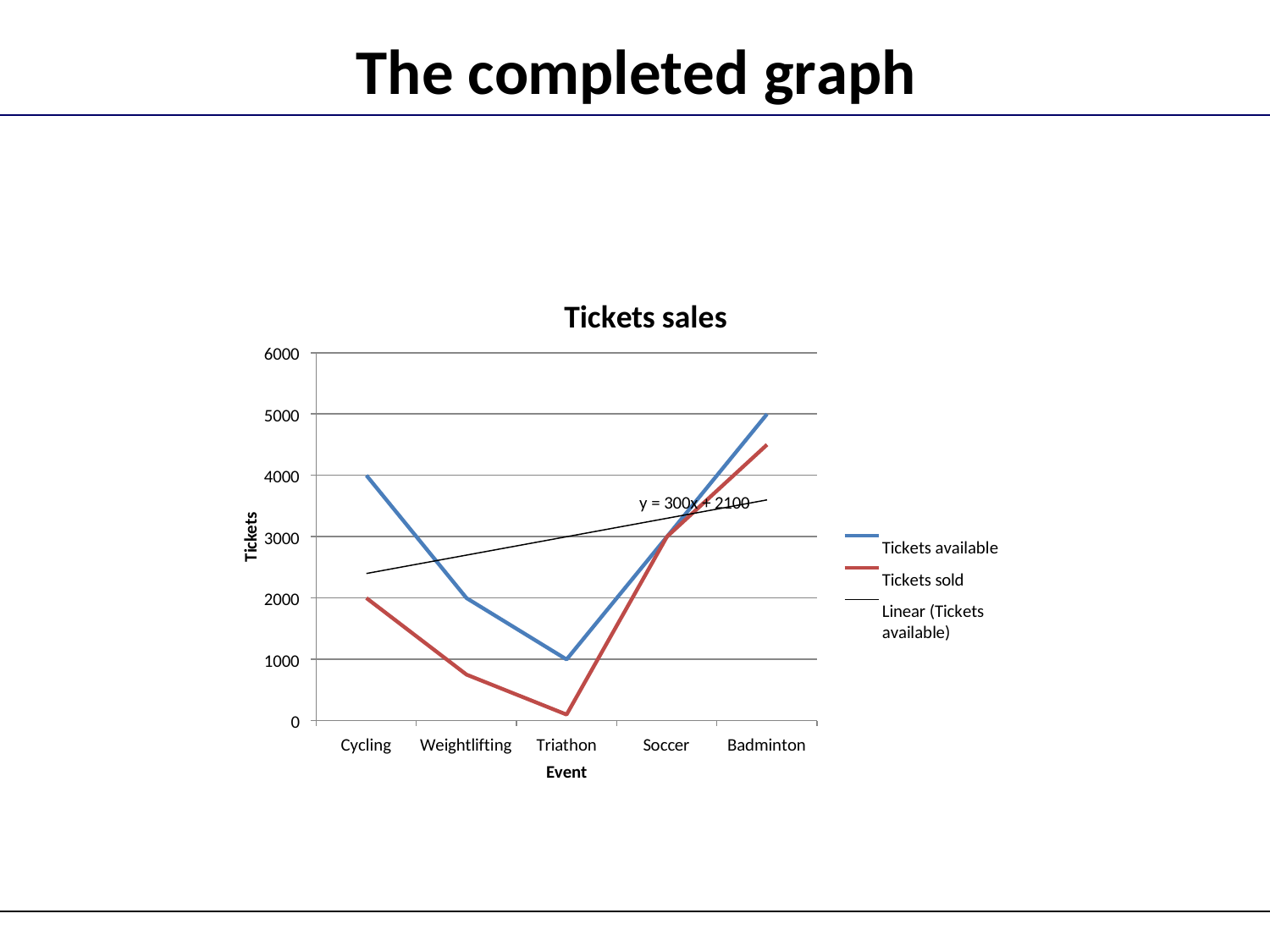

# The completed graph
Tickets sales
6000

5000

4000

y = 300x + 2100

Tickets
Tickets available Tickets sold
Linear (Tickets available)
3000

2000

1000

0

Cycling
Weightlifting
Triathon
Event
Soccer
Badminton